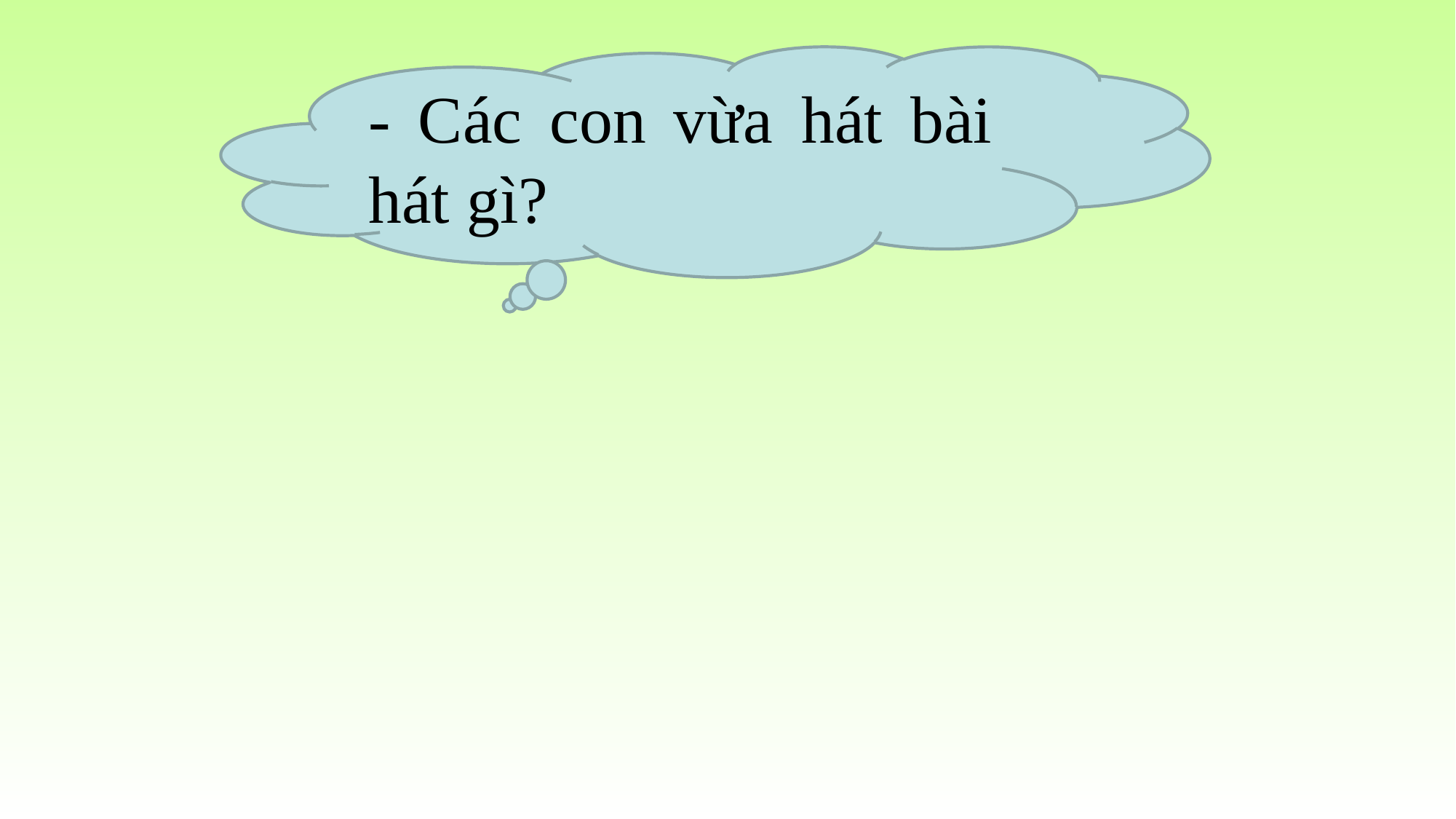

- Các con vừa hát bài hát gì?